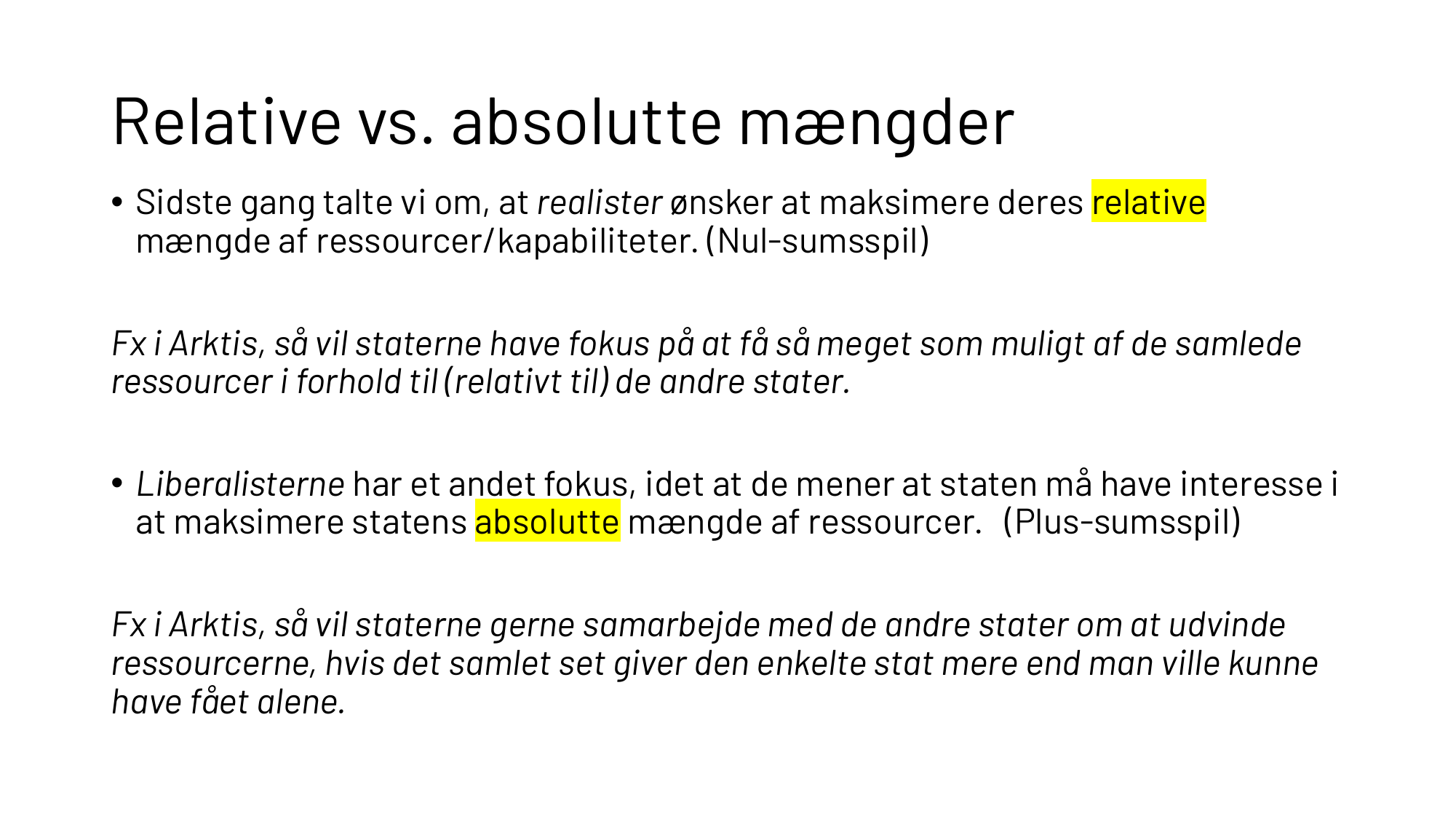

# Relative vs. absolutte mængder
Sidste gang talte vi om, at realister ønsker at maksimere deres relative mængde af ressourcer/kapabiliteter. (Nul-sumsspil)

Fx i Arktis, så vil staterne have fokus på at få så meget som muligt af de samlede ressourcer i forhold til (relativt til) de andre stater.

Liberalisterne har et andet fokus, idet at de mener at staten må have interesse i at maksimere statens absolutte mængde af ressourcer.   (Plus-sumsspil)

Fx i Arktis, så vil staterne gerne samarbejde med de andre stater om at udvinde ressourcerne, hvis det samlet set giver den enkelte stat mere end man ville kunne have fået alene.